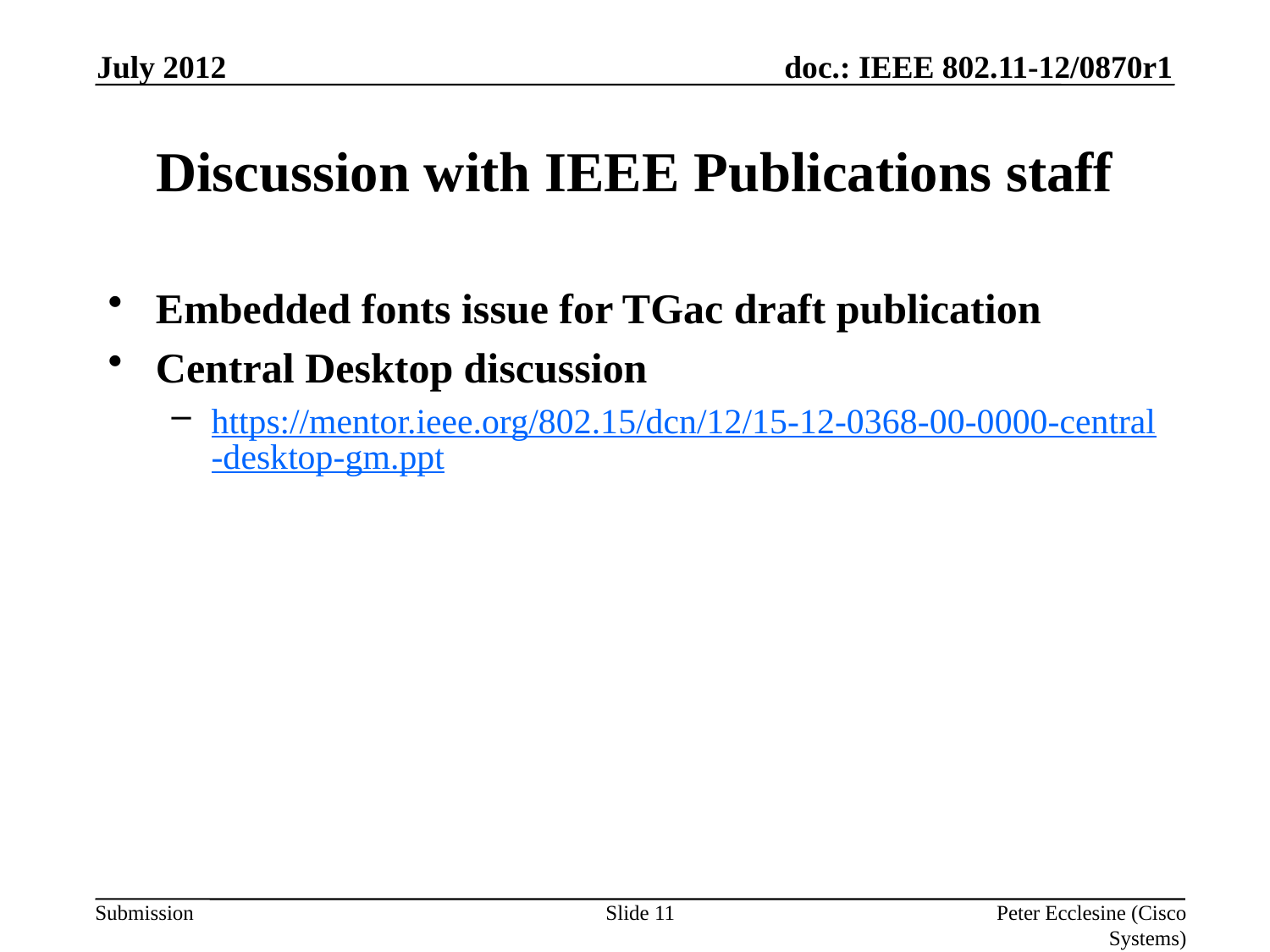

July 2012
# Discussion with IEEE Publications staff
Embedded fonts issue for TGac draft publication
Central Desktop discussion
https://mentor.ieee.org/802.15/dcn/12/15-12-0368-00-0000-central-desktop-gm.ppt

Slide 11
Peter Ecclesine (Cisco Systems)